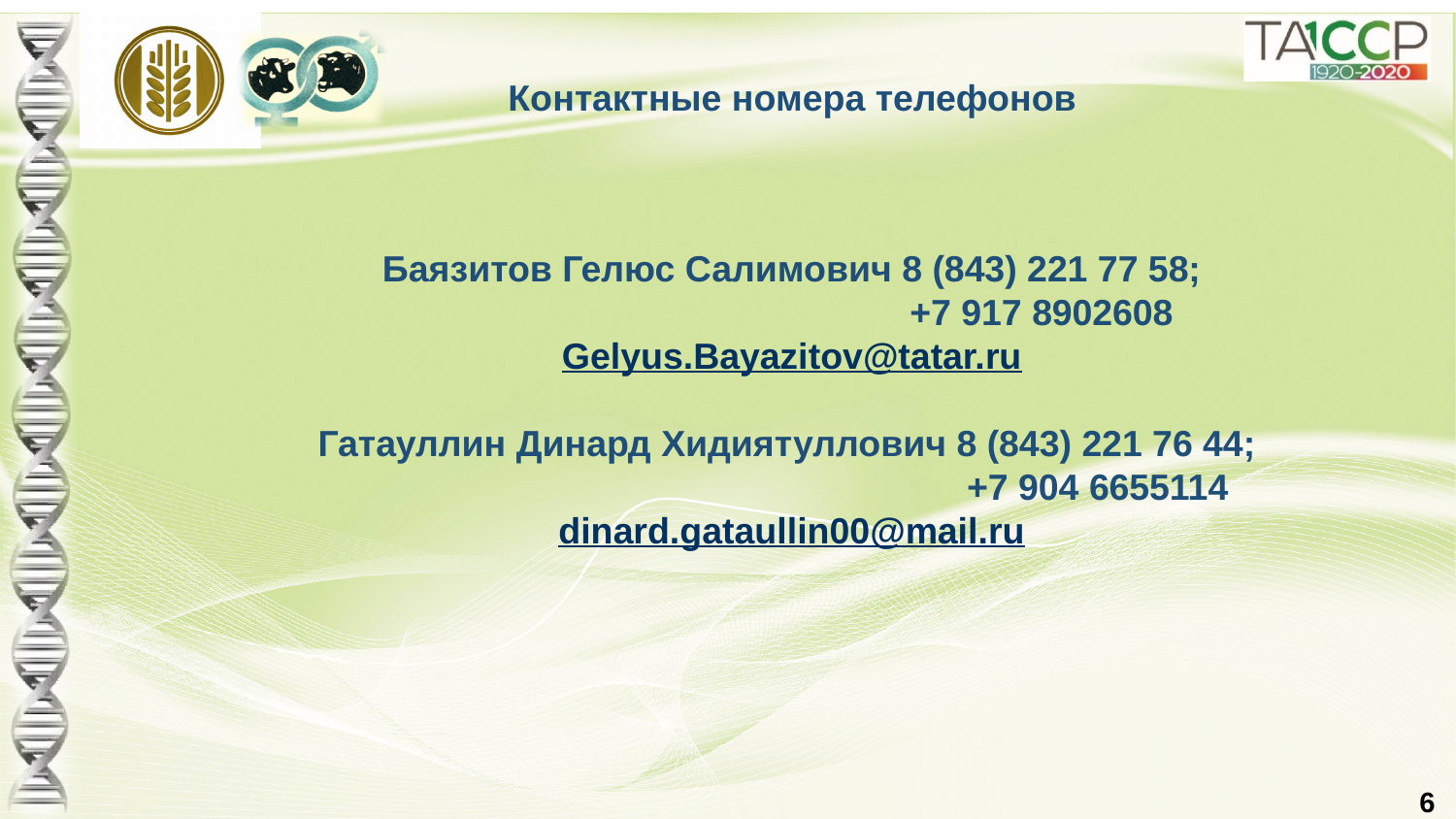

Контактные номера телефонов
Баязитов Гелюс Салимович 8 (843) 221 77 58;
                                                  +7 917 8902608 Gelyus.Bayazitov@tatar.ru

Гатауллин Динард Хидиятуллович 8 (843) 221 76 44;
                                                             +7 904 6655114 dinard.gataullin00@mail.ru

6